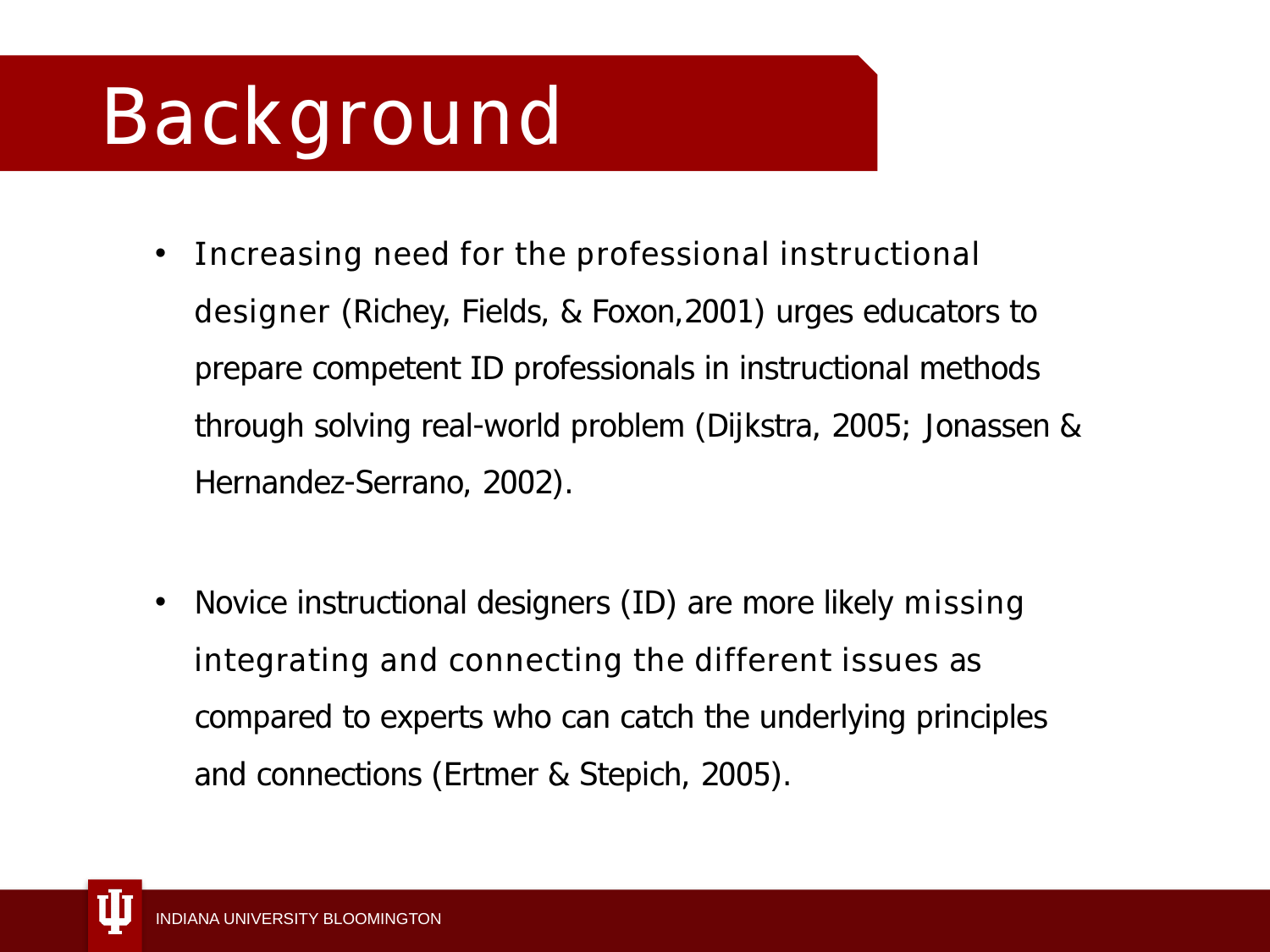

Background
Increasing need for the professional instructional designer (Richey, Fields, & Foxon,2001) urges educators to prepare competent ID professionals in instructional methods through solving real-world problem (Dijkstra, 2005; Jonassen & Hernandez-Serrano, 2002).

Novice instructional designers (ID) are more likely missing integrating and connecting the different issues as compared to experts who can catch the underlying principles and connections (Ertmer & Stepich, 2005).